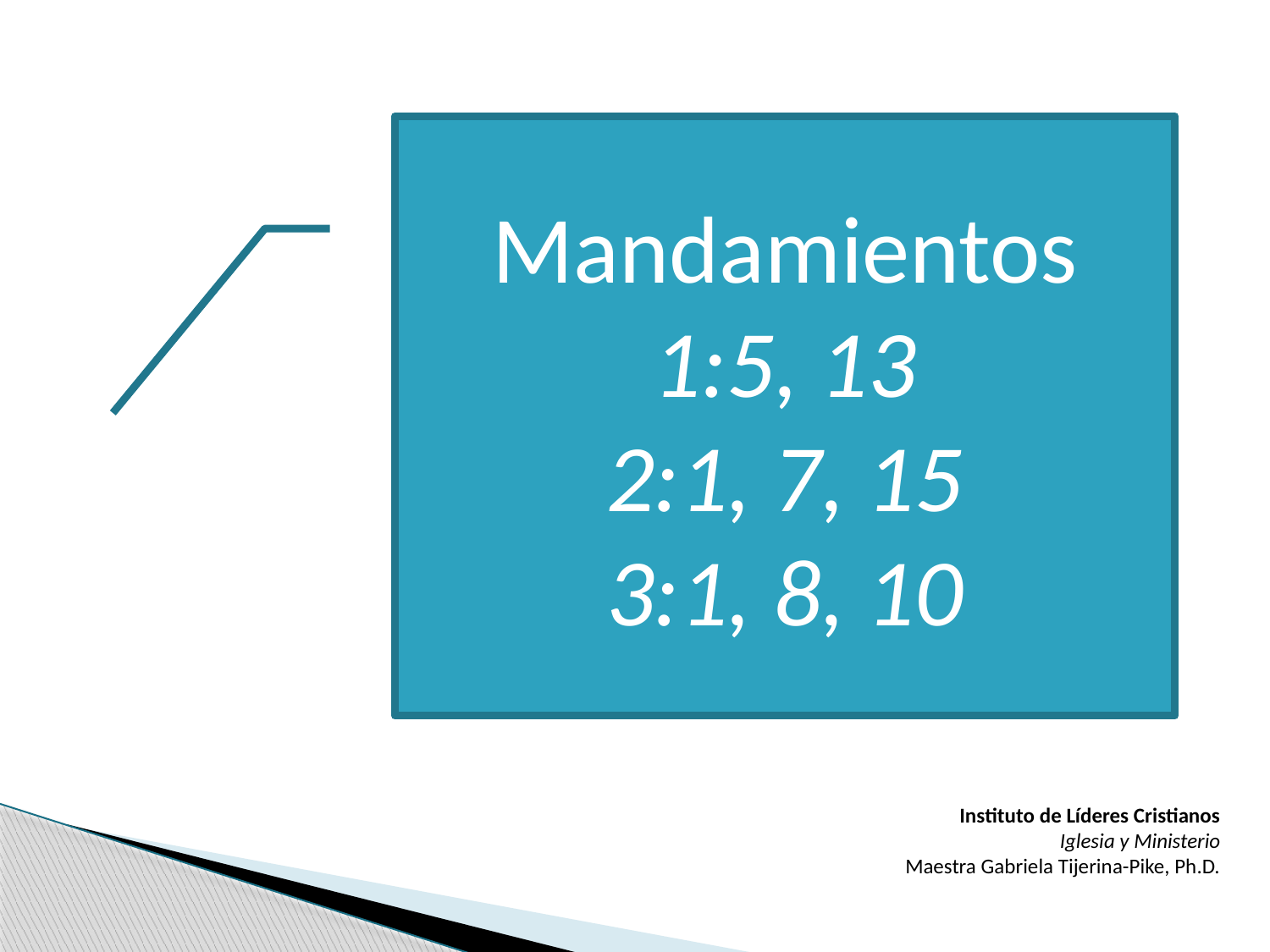

Mandamientos
1:5, 13
2:1, 7, 15
3:1, 8, 10
Instituto de Líderes Cristianos
Iglesia y Ministerio
Maestra Gabriela Tijerina-Pike, Ph.D.